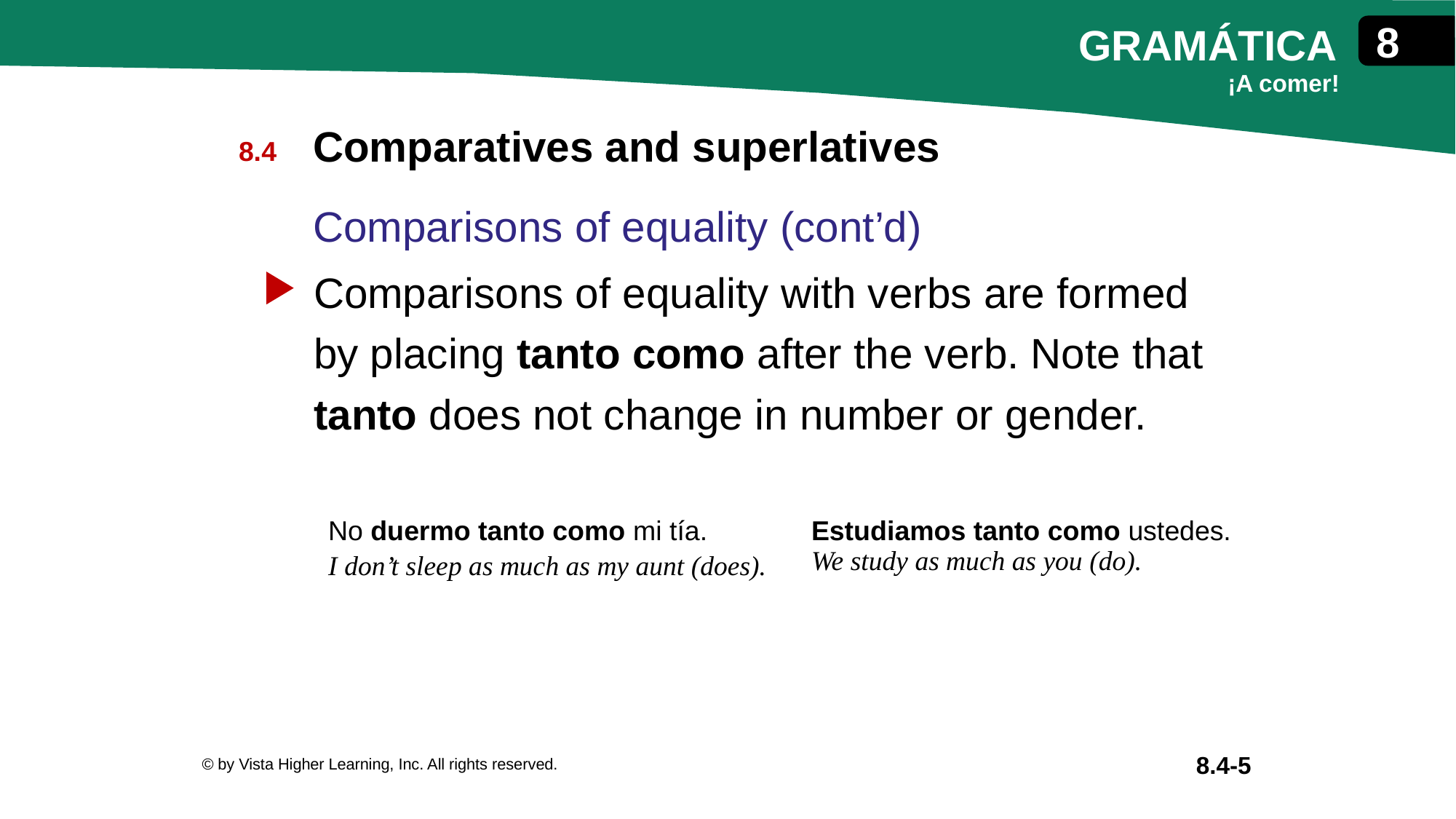

Comparatives and superlatives
Comparisons of equality (cont’d)
Comparisons of equality with verbs are formed by placing tanto como after the verb. Note that tanto does not change in number or gender.

| No duermo tanto como mi tía. I don’t sleep as much as my aunt (does). | Estudiamos tanto como ustedes. We study as much as you (do). |
| --- | --- |
© by Vista Higher Learning, Inc. All rights reserved.
8.4-5